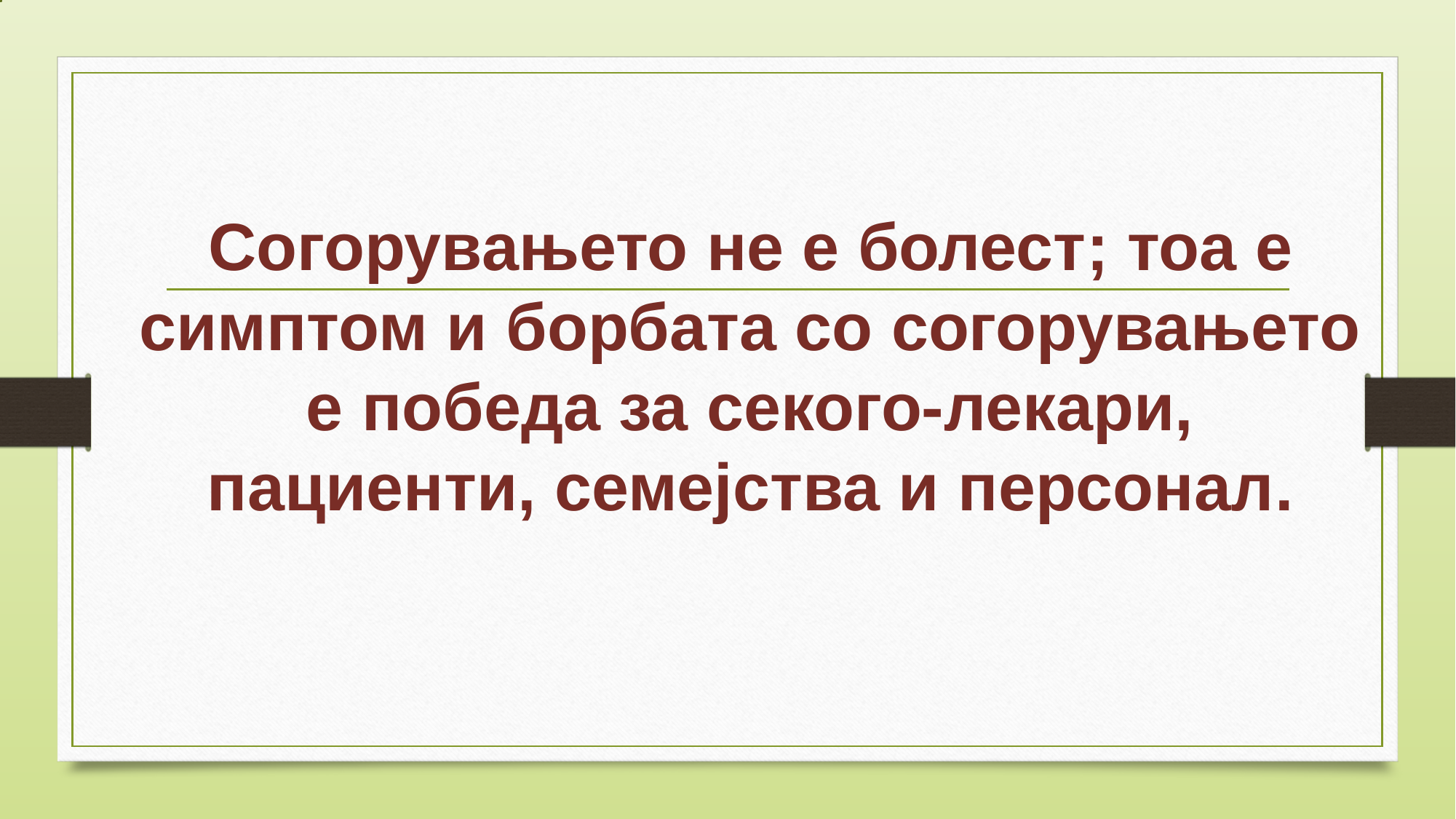

Согорувањето не е болест; тоа е симптом и борбата со согорувањето е победа за секого-лекари, пациенти, семејства и персонал.